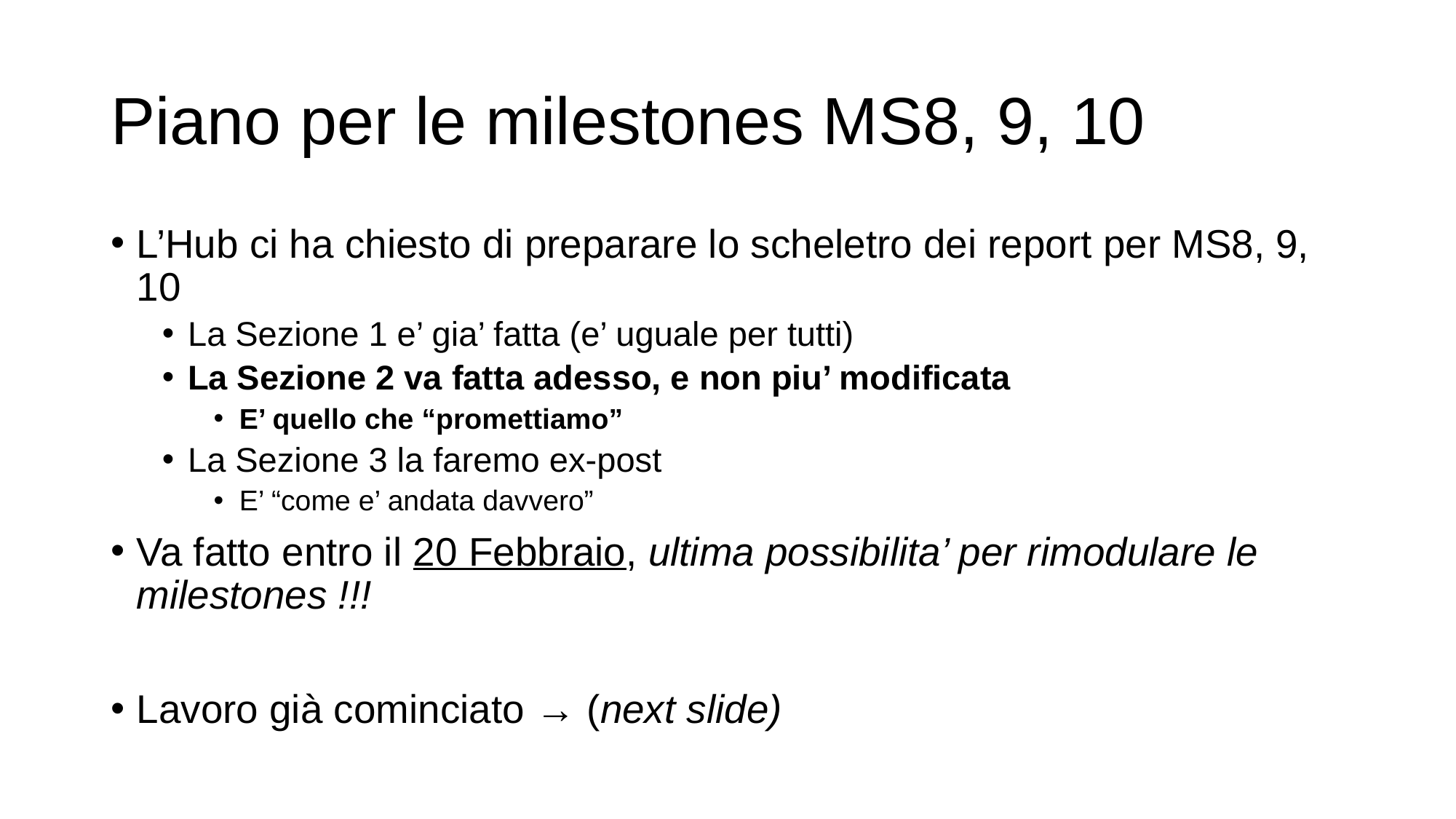

# Piano per le milestones MS8, 9, 10
L’Hub ci ha chiesto di preparare lo scheletro dei report per MS8, 9, 10
La Sezione 1 e’ gia’ fatta (e’ uguale per tutti)
La Sezione 2 va fatta adesso, e non piu’ modificata
E’ quello che “promettiamo”
La Sezione 3 la faremo ex-post
E’ “come e’ andata davvero”
Va fatto entro il 20 Febbraio, ultima possibilita’ per rimodulare le milestones !!!

Lavoro già cominciato → (next slide)